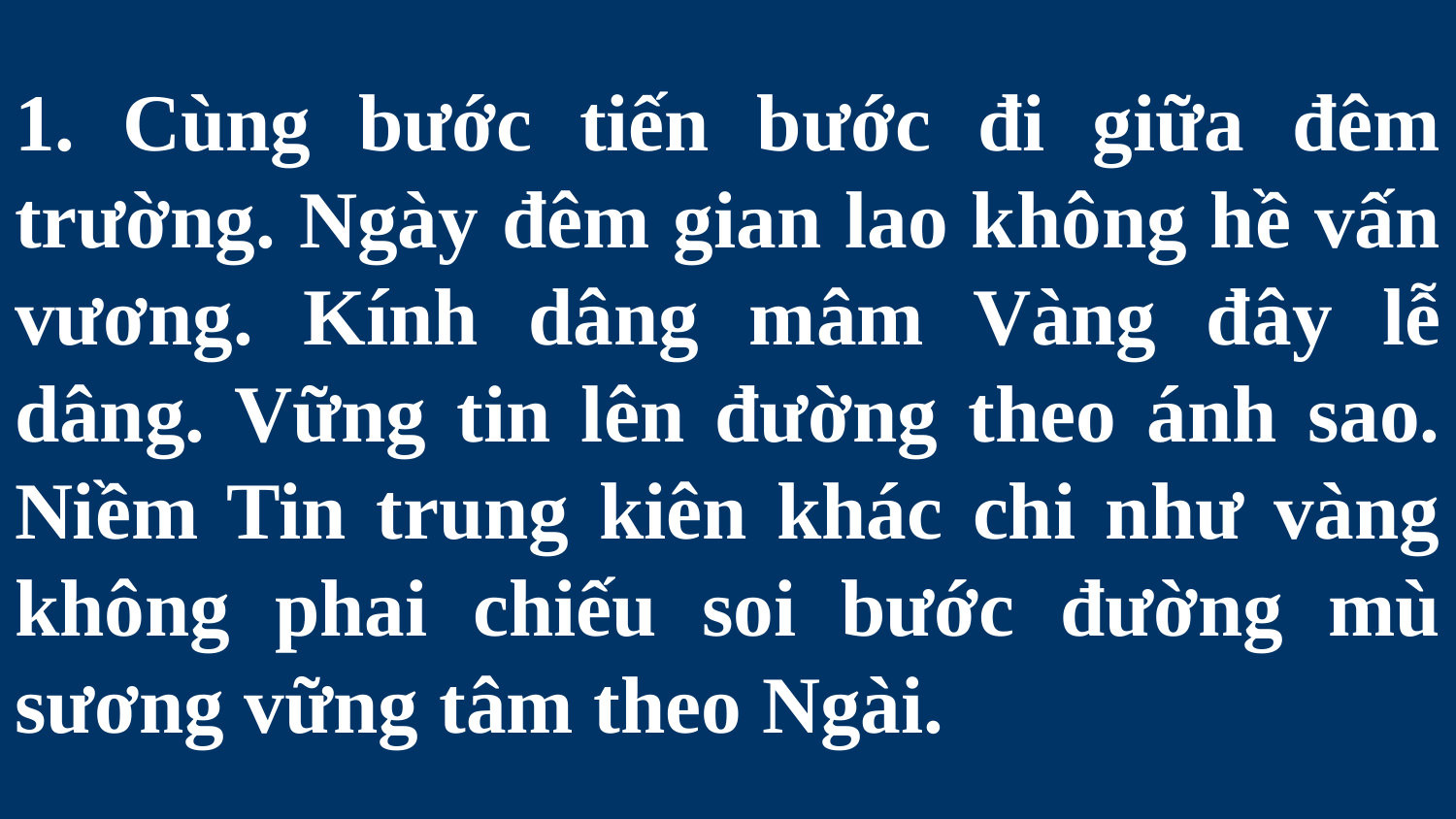

# 1. Cùng bước tiến bước đi giữa đêm trường. Ngày đêm gian lao không hề vấn vương. Kính dâng mâm Vàng đây lễ dâng. Vững tin lên đường theo ánh sao. Niềm Tin trung kiên khác chi như vàng không phai chiếu soi bước đường mù sương vững tâm theo Ngài.